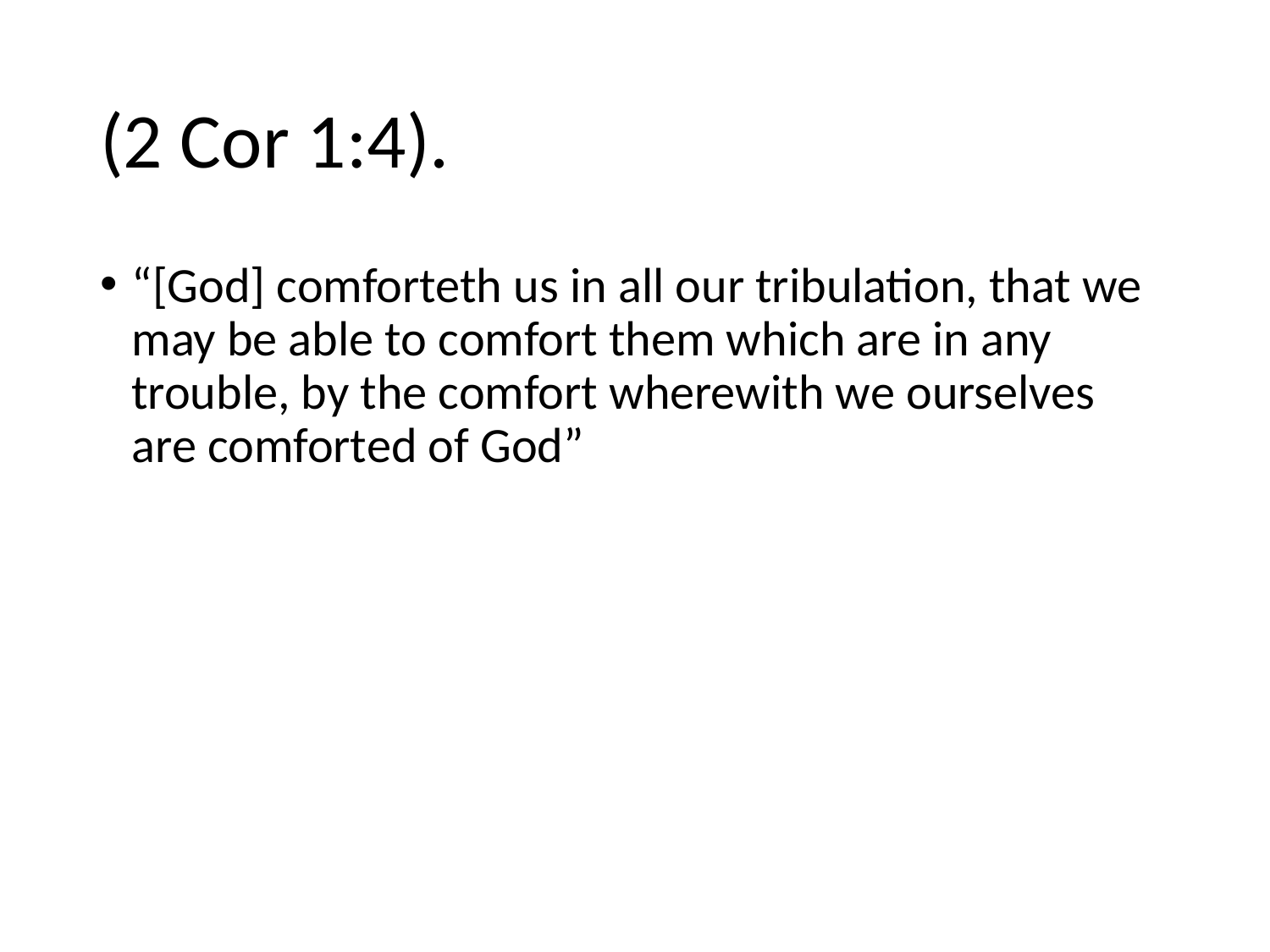

# (2 Cor 1:4).
“[God] comforteth us in all our tribulation, that we may be able to comfort them which are in any trouble, by the comfort wherewith we ourselves are comforted of God”